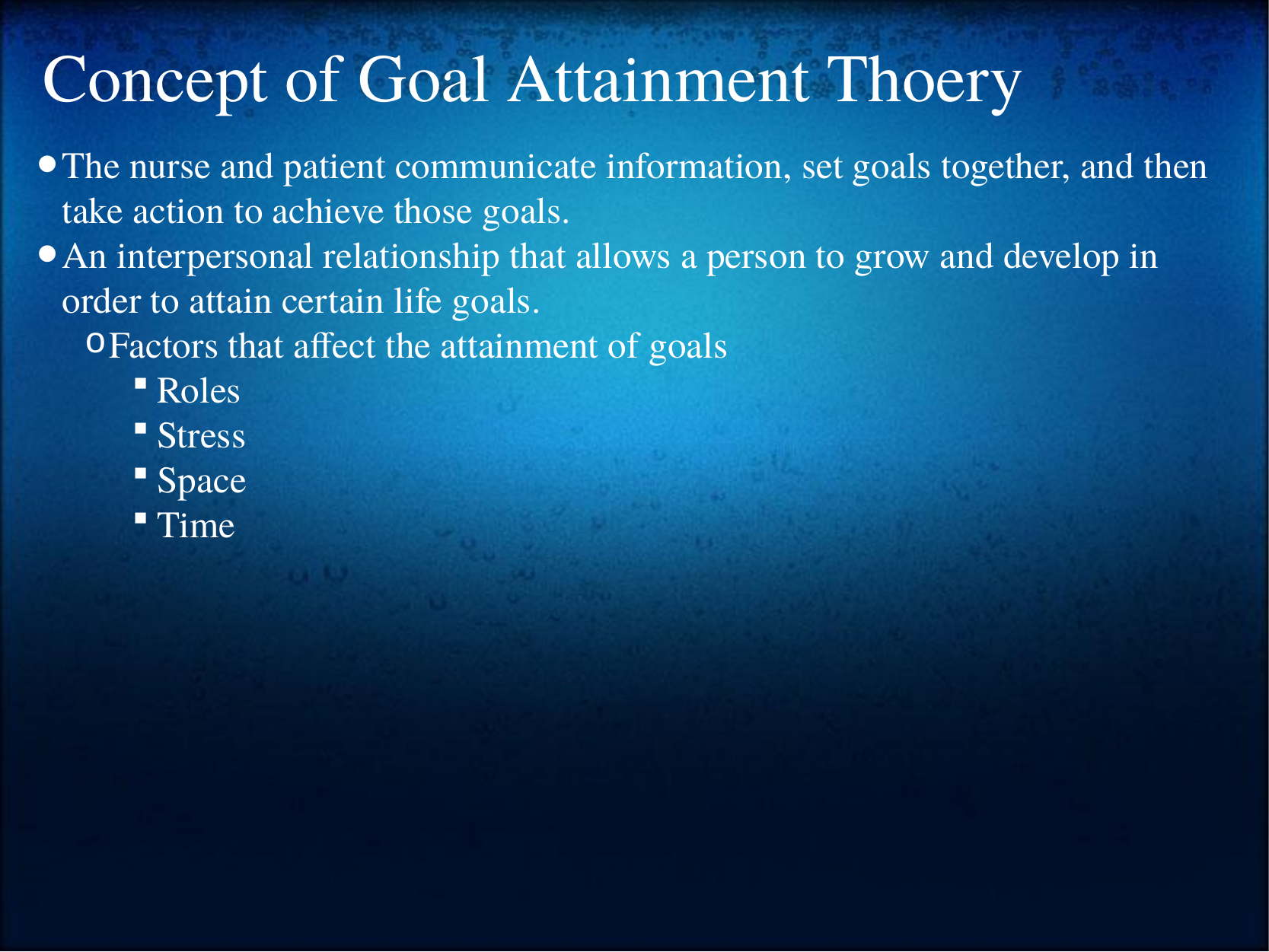

# Concept of Goal Attainment Thoery

The nurse and patient communicate information, set goals together, and then take action to achieve those goals.
An interpersonal relationship that allows a person to grow and develop in order to attain certain life goals.
Factors that affect the attainment of goals
Roles
Stress
Space
Time

http://nursing-theory.org/nursing-theorists/Imogene-King.php